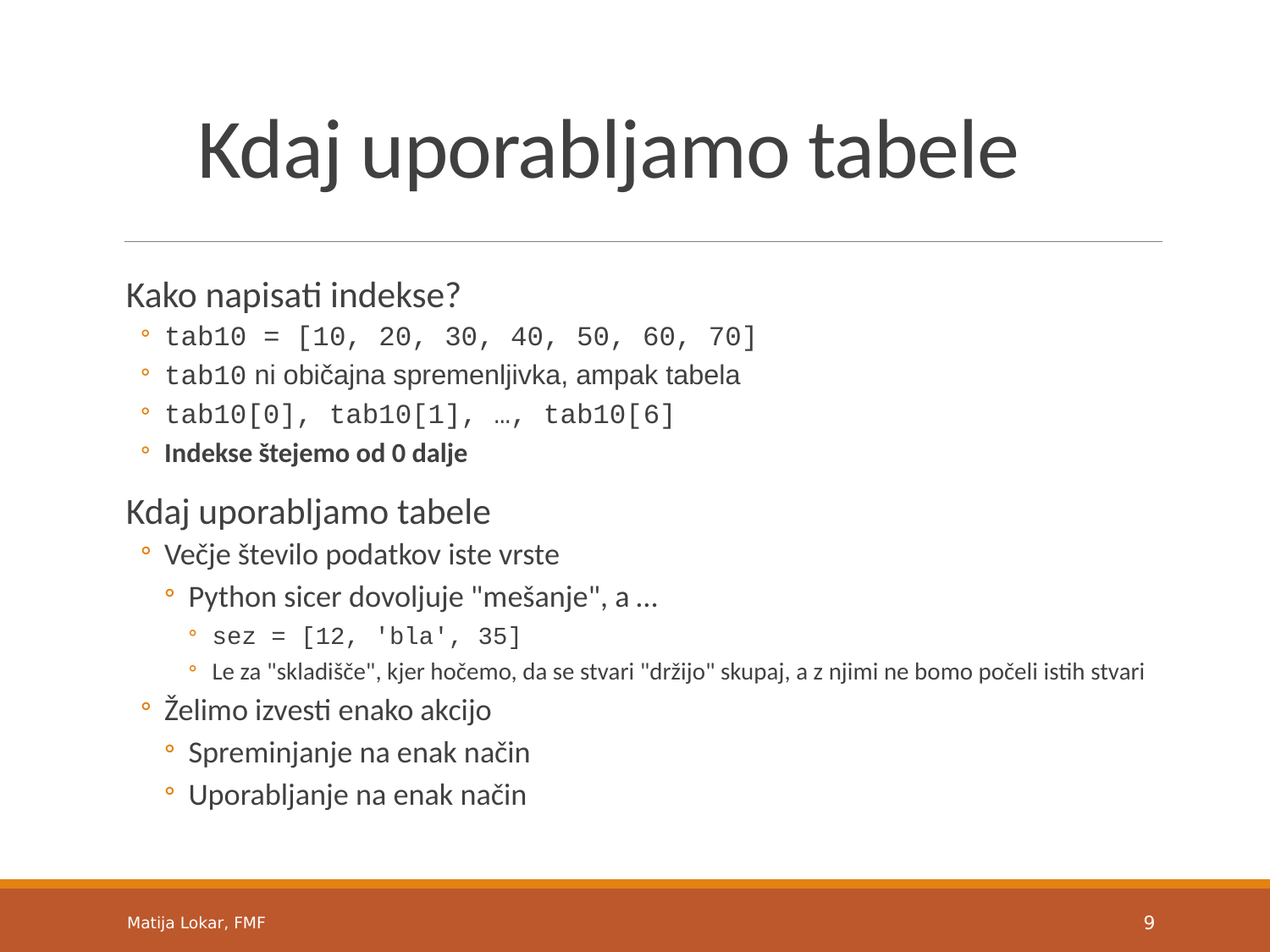

# Kdaj uporabljamo tabele
Kako napisati indekse?
tab10 = [10, 20, 30, 40, 50, 60, 70]
tab10 ni običajna spremenljivka, ampak tabela
tab10[0], tab10[1], …, tab10[6]
Indekse štejemo od 0 dalje
Kdaj uporabljamo tabele
Večje število podatkov iste vrste
Python sicer dovoljuje "mešanje", a …
sez = [12, 'bla', 35]
Le za "skladišče", kjer hočemo, da se stvari "držijo" skupaj, a z njimi ne bomo počeli istih stvari
Želimo izvesti enako akcijo
Spreminjanje na enak način
Uporabljanje na enak način

Matija Lokar, FMF
9